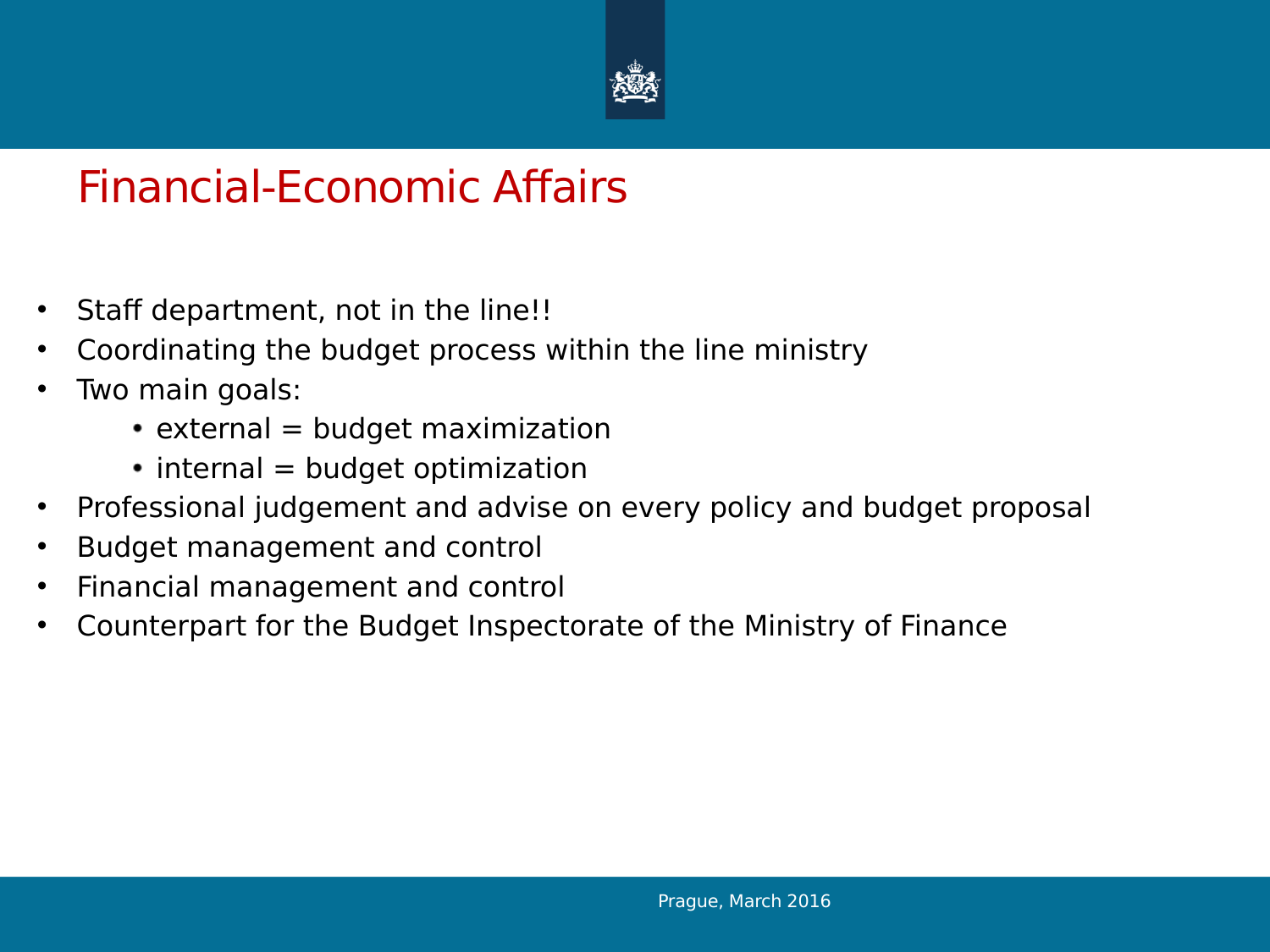

Financial-Economic Affairs
Staff department, not in the line!!
Coordinating the budget process within the line ministry
Two main goals:
external = budget maximization
internal = budget optimization
Professional judgement and advise on every policy and budget proposal
Budget management and control
Financial management and control
Counterpart for the Budget Inspectorate of the Ministry of Finance

Prague, March 2016